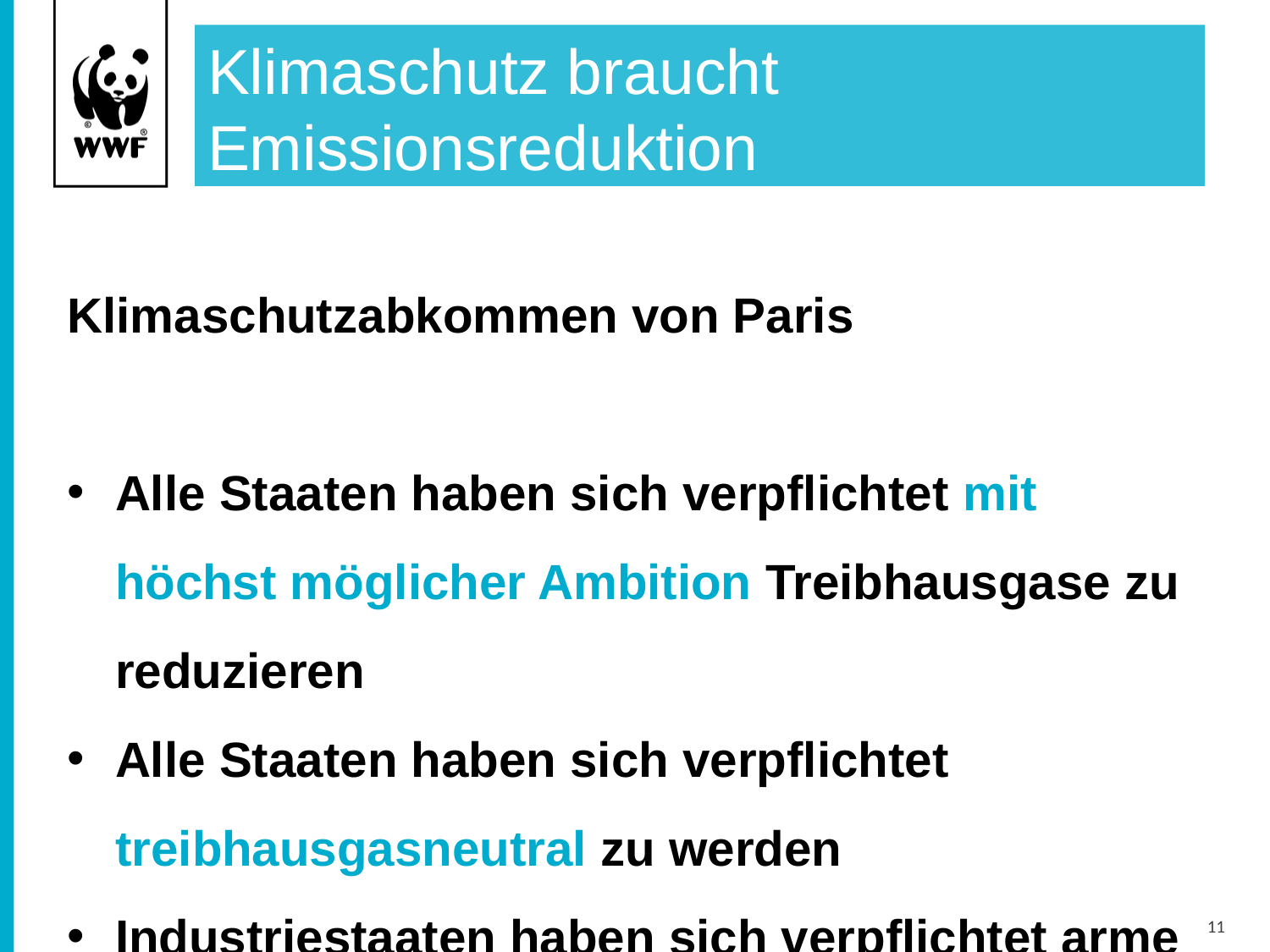

Klimaschutz braucht Emissionsreduktion
Klimaschutzabkommen von Paris

Alle Staaten haben sich verpflichtet mit höchst möglicher Ambition Treibhausgase zu reduzieren
Alle Staaten haben sich verpflichtet treibhausgasneutral zu werden
Industriestaaten haben sich verpflichtet arme Länder beim Klimaschutz finanziell und technisch zu unterstützen

11